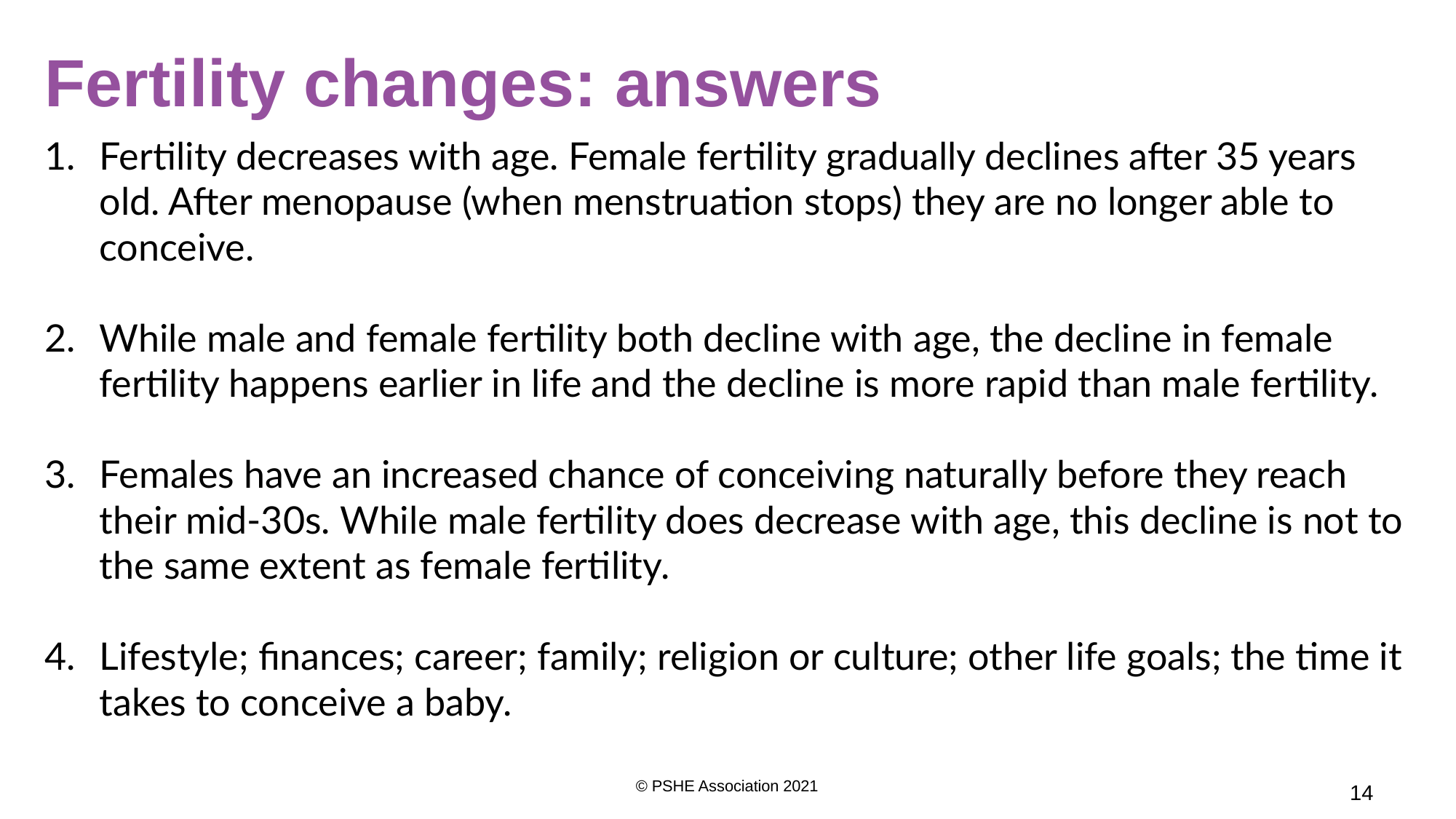

Fertility changes: answers
Fertility decreases with age. Female fertility gradually declines after 35 years old. After menopause (when menstruation stops) they are no longer able to conceive.

While male and female fertility both decline with age, the decline in female fertility happens earlier in life and the decline is more rapid than male fertility.

Females have an increased chance of conceiving naturally before they reach their mid-30s. While male fertility does decrease with age, this decline is not to the same extent as female fertility.

Lifestyle; finances; career; family; religion or culture; other life goals; the time it takes to conceive a baby.
© PSHE Association 2021
14